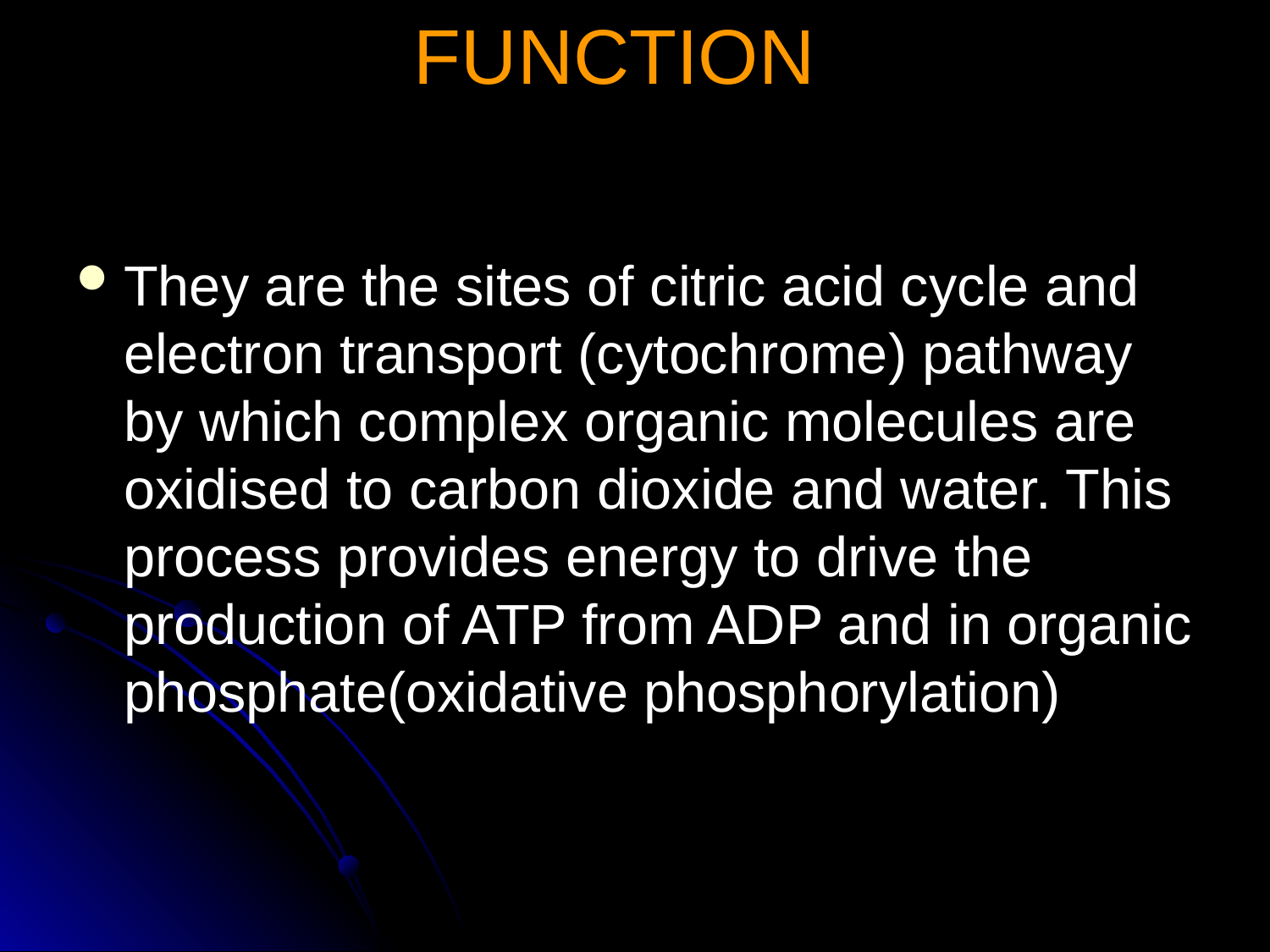

# FUNCTION
They are the sites of citric acid cycle and electron transport (cytochrome) pathway by which complex organic molecules are oxidised to carbon dioxide and water. This process provides energy to drive the production of ATP from ADP and in organic phosphate(oxidative phosphorylation)